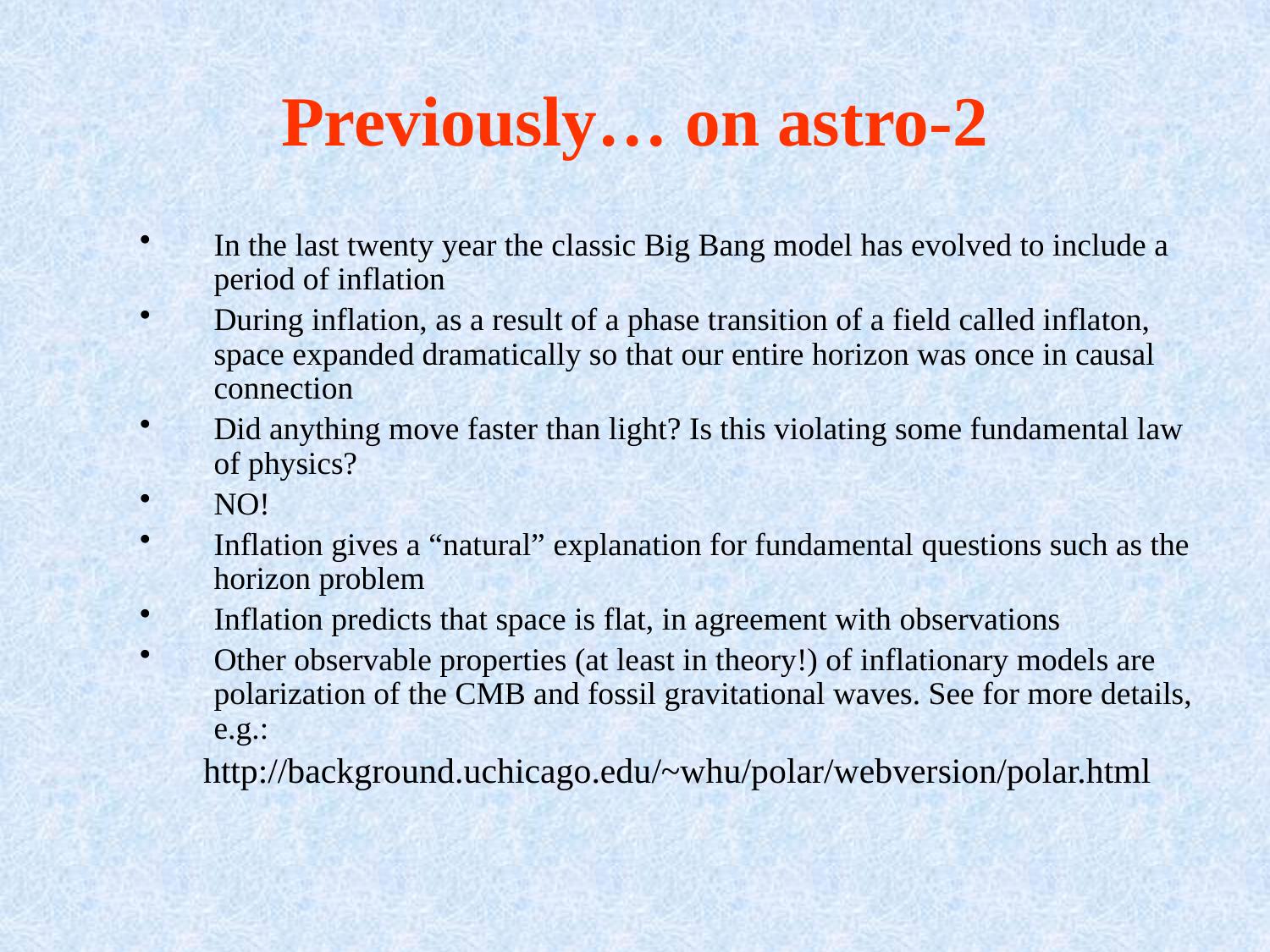

# Previously… on astro-2
In the last twenty year the classic Big Bang model has evolved to include a period of inflation
During inflation, as a result of a phase transition of a field called inflaton, space expanded dramatically so that our entire horizon was once in causal connection
Did anything move faster than light? Is this violating some fundamental law of physics?
NO!
Inflation gives a “natural” explanation for fundamental questions such as the horizon problem
Inflation predicts that space is flat, in agreement with observations
Other observable properties (at least in theory!) of inflationary models are polarization of the CMB and fossil gravitational waves. See for more details, e.g.:
http://background.uchicago.edu/~whu/polar/webversion/polar.html